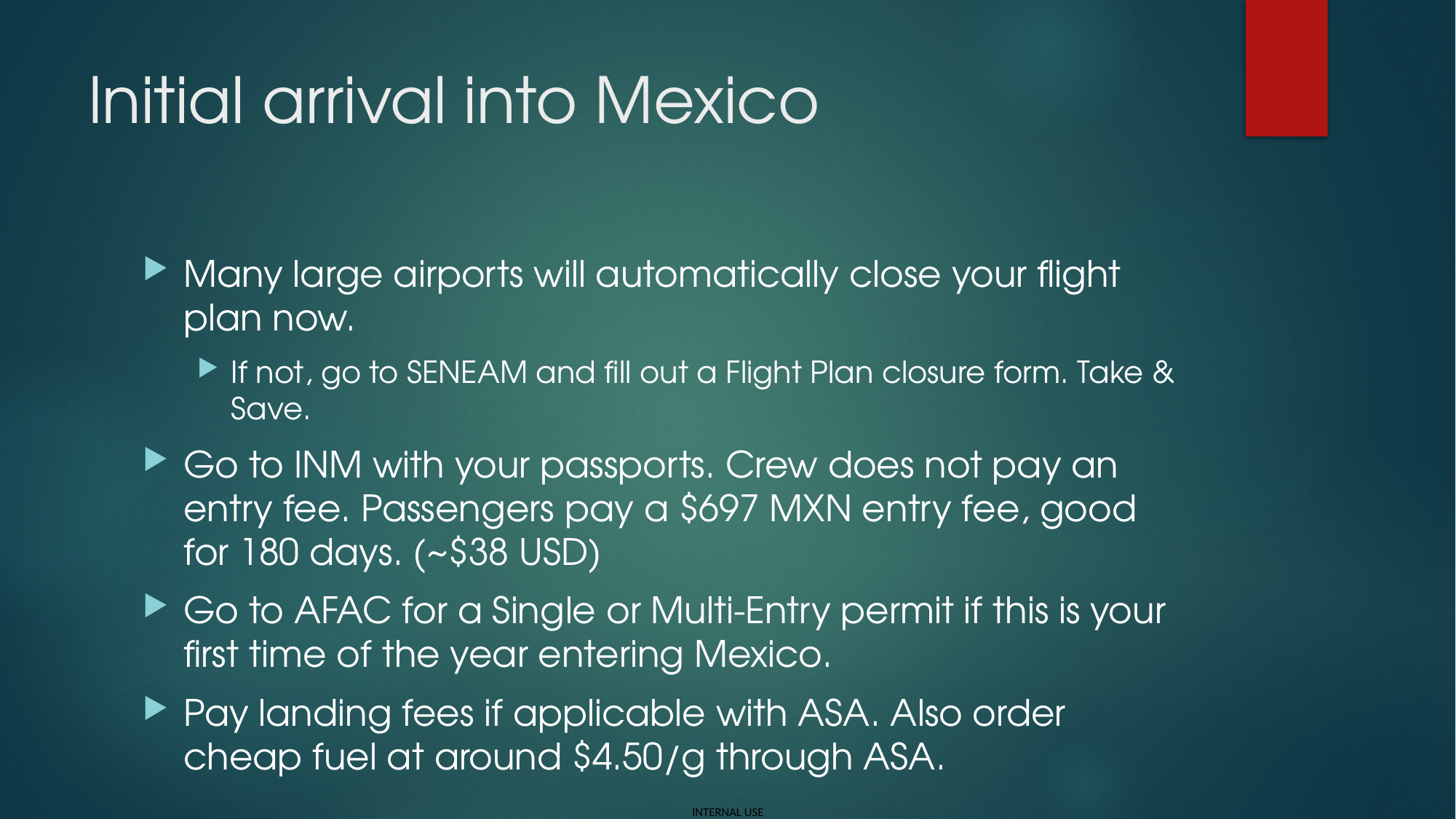

# Initial arrival into Mexico
Many large airports will automatically close your flight plan now.
If not, go to SENEAM and fill out a Flight Plan closure form. Take & Save.
Go to INM with your passports. Crew does not pay an entry fee. Passengers pay a $697 MXN entry fee, good for 180 days. (~$38 USD)
Go to AFAC for a Single or Multi-Entry permit if this is your first time of the year entering Mexico.
Pay landing fees if applicable with ASA. Also order cheap fuel at around $4.50/g through ASA.